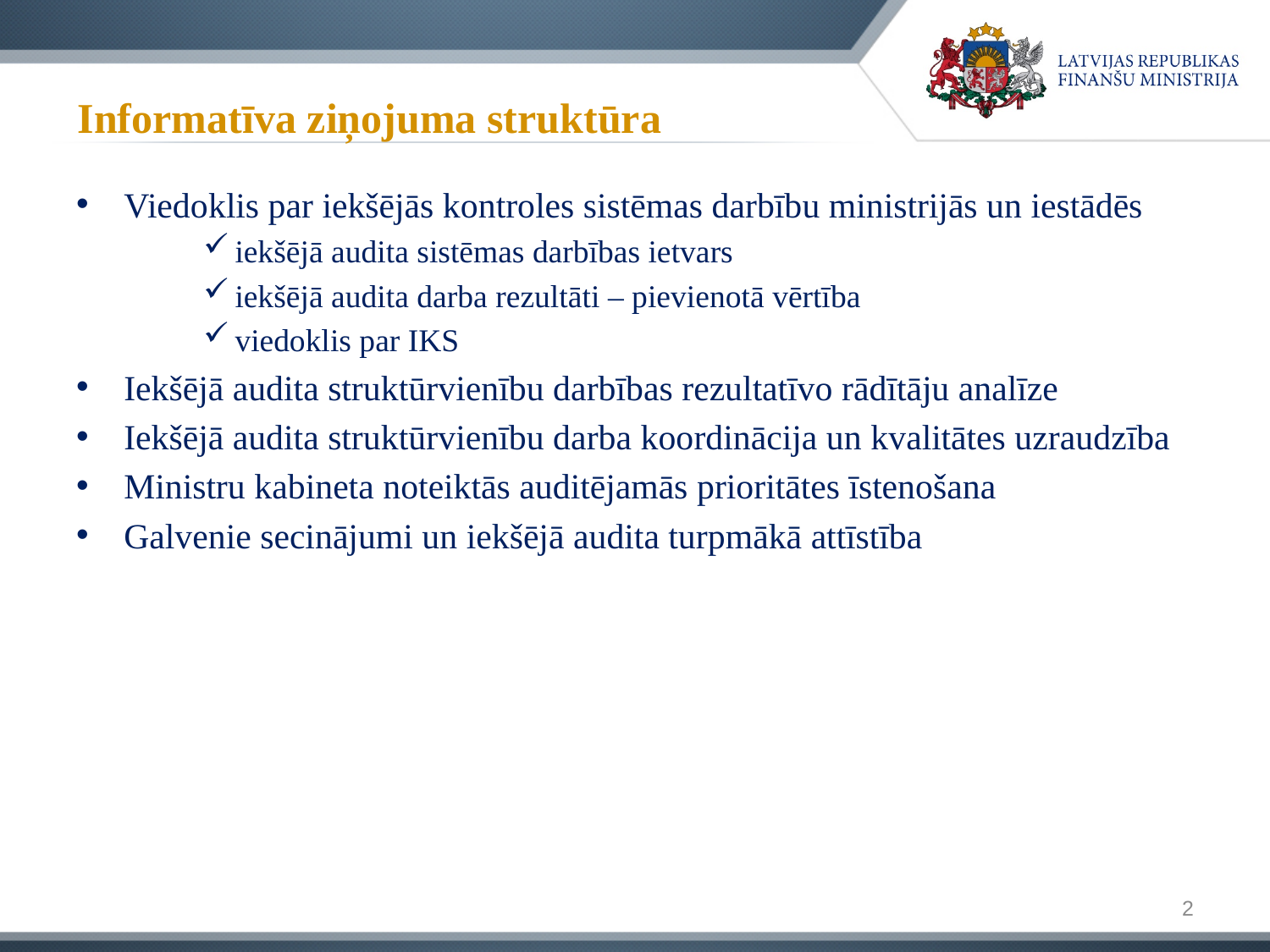

# Informatīva ziņojuma struktūra
Viedoklis par iekšējās kontroles sistēmas darbību ministrijās un iestādēs
iekšējā audita sistēmas darbības ietvars
iekšējā audita darba rezultāti – pievienotā vērtība
viedoklis par IKS
Iekšējā audita struktūrvienību darbības rezultatīvo rādītāju analīze
Iekšējā audita struktūrvienību darba koordinācija un kvalitātes uzraudzība
Ministru kabineta noteiktās auditējamās prioritātes īstenošana
Galvenie secinājumi un iekšējā audita turpmākā attīstība

2